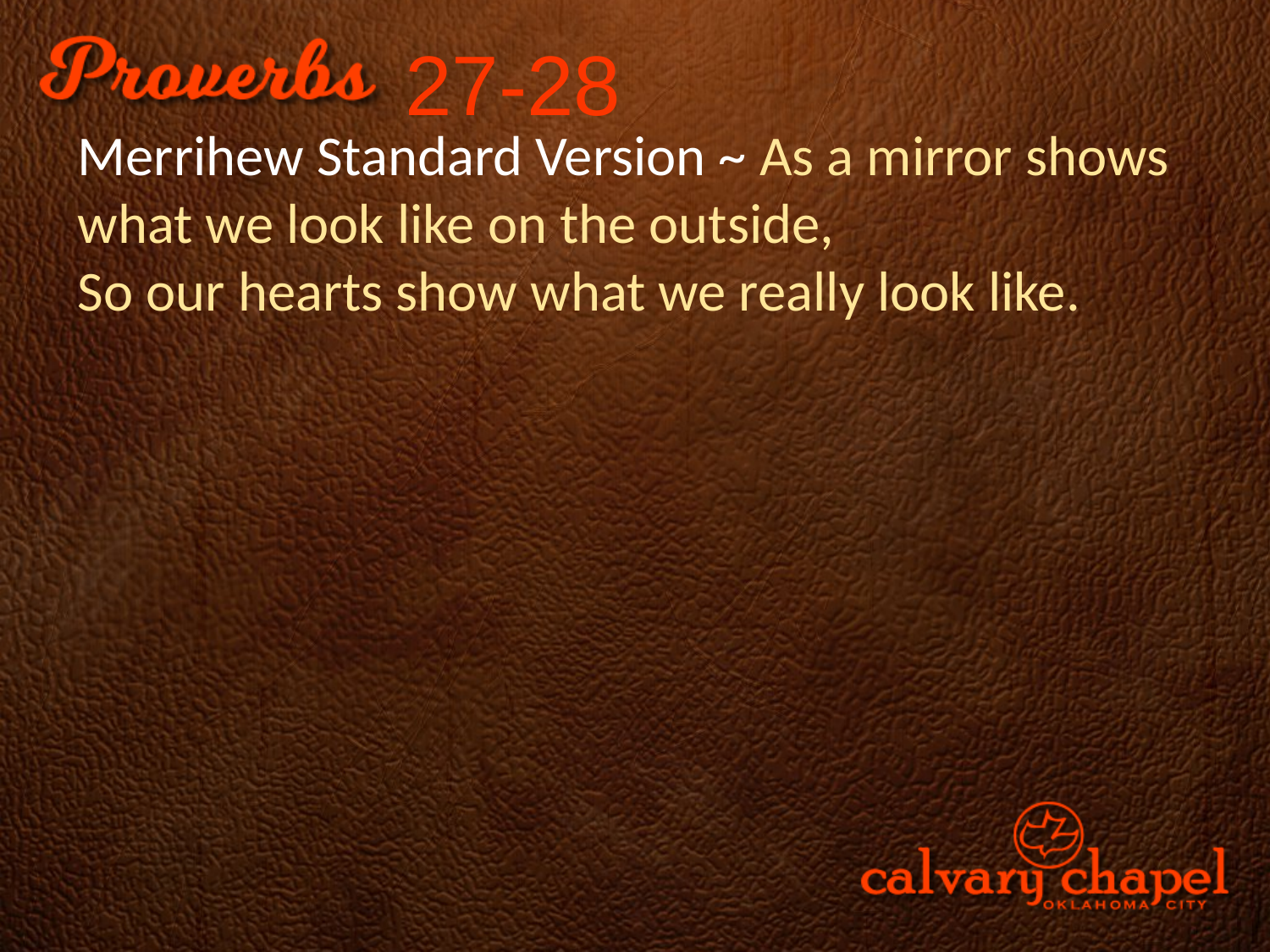

27-28
Merrihew Standard Version ~ As a mirror shows what we look like on the outside,
So our hearts show what we really look like.